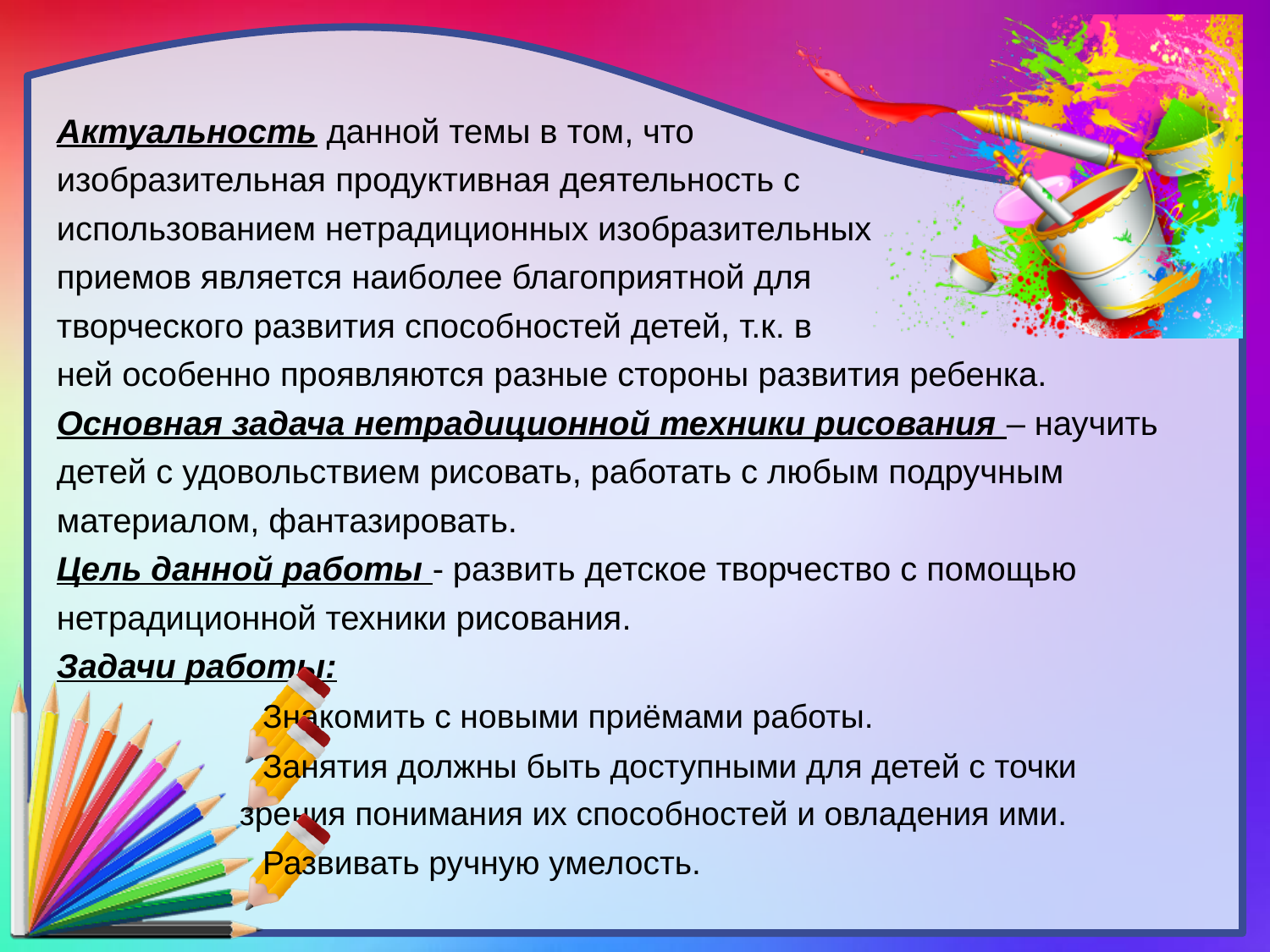

Актуальность данной темы в том, что
изобразительная продуктивная деятельность с
использованием нетрадиционных изобразительных
приемов является наиболее благоприятной для
творческого развития способностей детей, т.к. в
ней особенно проявляются разные стороны развития ребенка.
Основная задача нетрадиционной техники рисования – научить детей с удовольствием рисовать, работать с любым подручным материалом, фантазировать.
Цель данной работы - развить детское творчество с помощью нетрадиционной техники рисования.
Задачи работы:
Знакомить с новыми приёмами работы.
Занятия должны быть доступными для детей с точки зрения понимания их способностей и овладения ими.
Развивать ручную умелость.